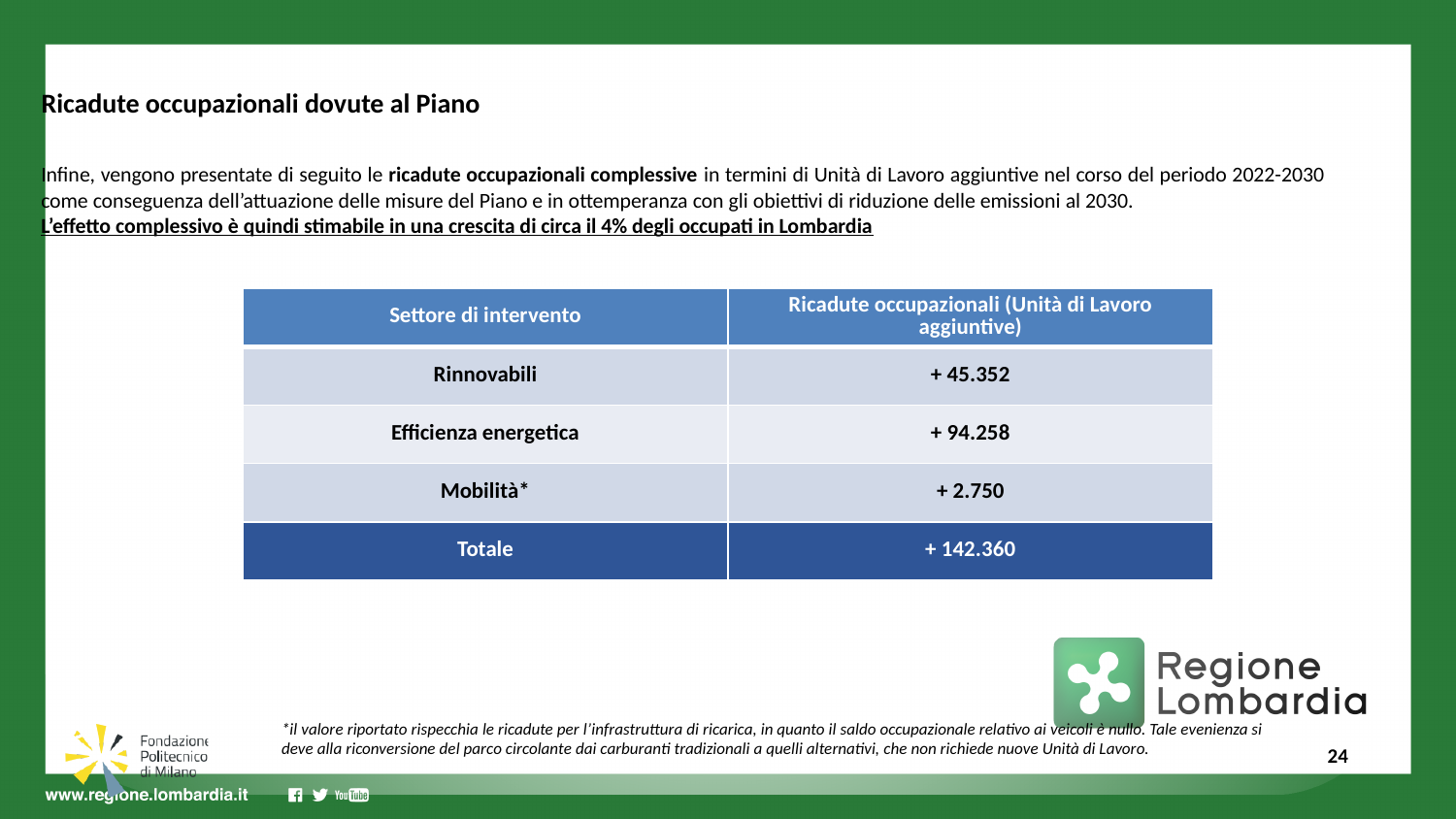

# Ricadute occupazionali dovute al Piano

Infine, vengono presentate di seguito le ricadute occupazionali complessive in termini di Unità di Lavoro aggiuntive nel corso del periodo 2022-2030 come conseguenza dell’attuazione delle misure del Piano e in ottemperanza con gli obiettivi di riduzione delle emissioni al 2030.
L’effetto complessivo è quindi stimabile in una crescita di circa il 4% degli occupati in Lombardia
| Settore di intervento | Ricadute occupazionali (Unità di Lavoro aggiuntive) |
| --- | --- |
| Rinnovabili | + 45.352 |
| Efficienza energetica | + 94.258 |
| Mobilità\* | + 2.750 |
| Totale | + 142.360 |
24
*il valore riportato rispecchia le ricadute per l’infrastruttura di ricarica, in quanto il saldo occupazionale relativo ai veicoli è nullo. Tale evenienza si deve alla riconversione del parco circolante dai carburanti tradizionali a quelli alternativi, che non richiede nuove Unità di Lavoro.